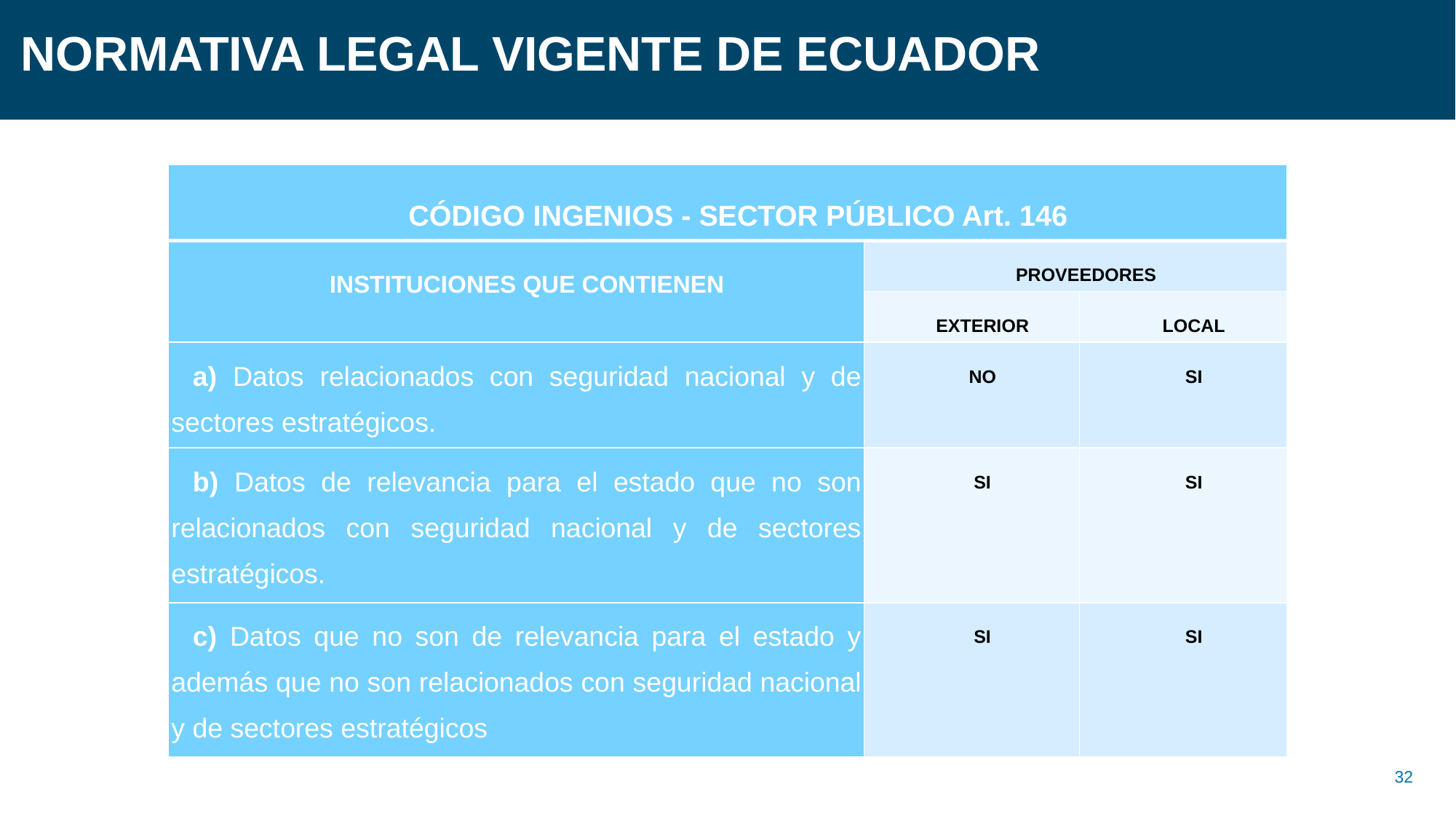

NORMATIVA LEGAL VIGENTE DE ECUADOR
| CÓDIGO INGENIOS - SECTOR PÚBLICO Art. 146 |  |  |
| --- | --- | --- |
| INSTITUCIONES QUE CONTIENEN | PROVEEDORES |  |
|  | EXTERIOR | LOCAL |
| a) Datos relacionados con seguridad nacional y de sectores estratégicos. | NO | SI |
| b) Datos de relevancia para el estado que no son relacionados con seguridad nacional y de sectores estratégicos. | SI | SI |
| c) Datos que no son de relevancia para el estado y además que no son relacionados con seguridad nacional y de sectores estratégicos | SI | SI |
32